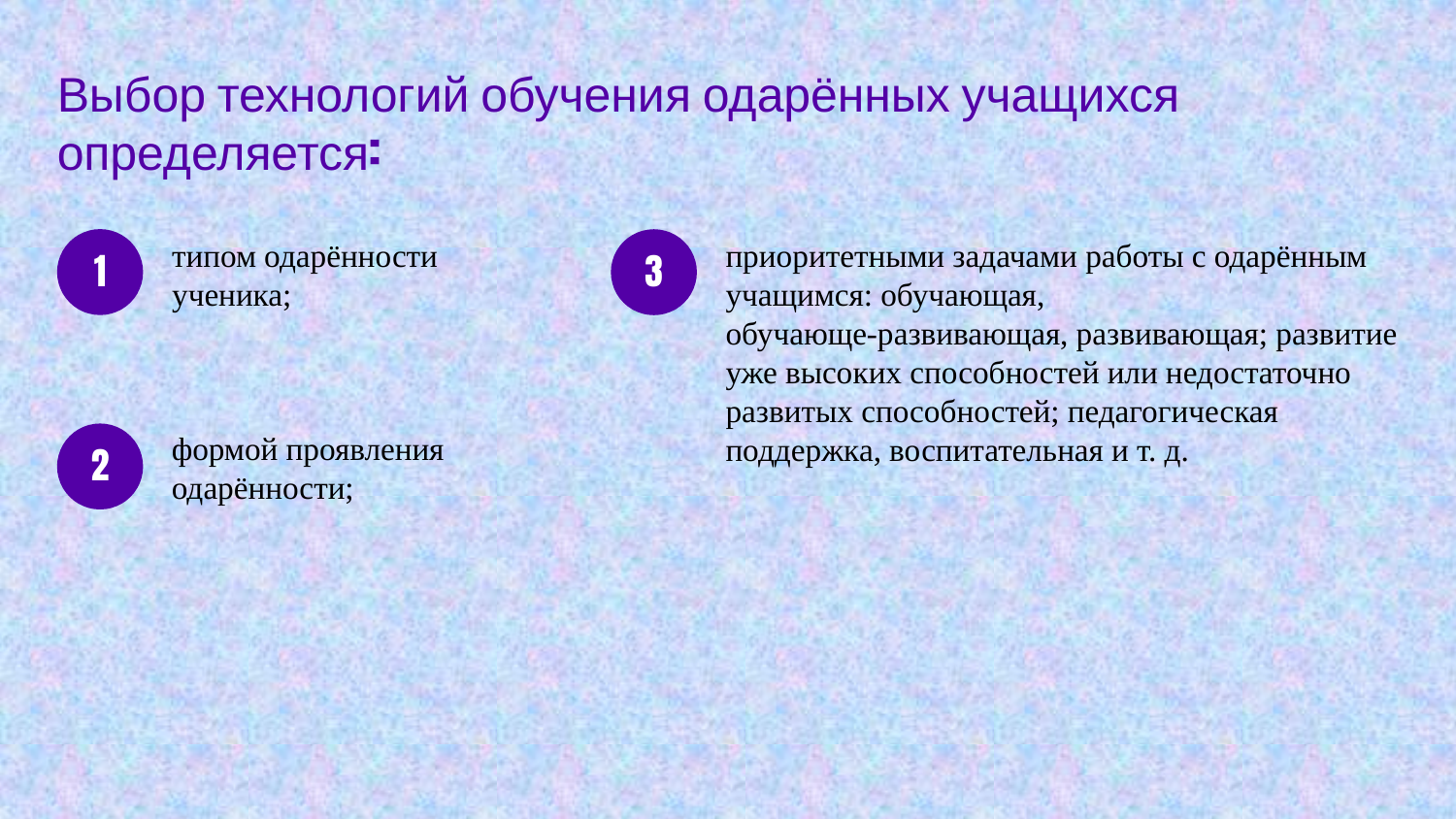

Выбор технологий обучения одарённых учащихся  определяется:
1
3
типом одарённости
ученика;
приоритетными задачами работы с одарённым учащимся: обучающая,
обучающе-развивающая, развивающая; развитие уже высоких способностей или недостаточно развитых способностей; педагогическая поддержка, воспитательная и т. д.
2
формой проявления одарённости;